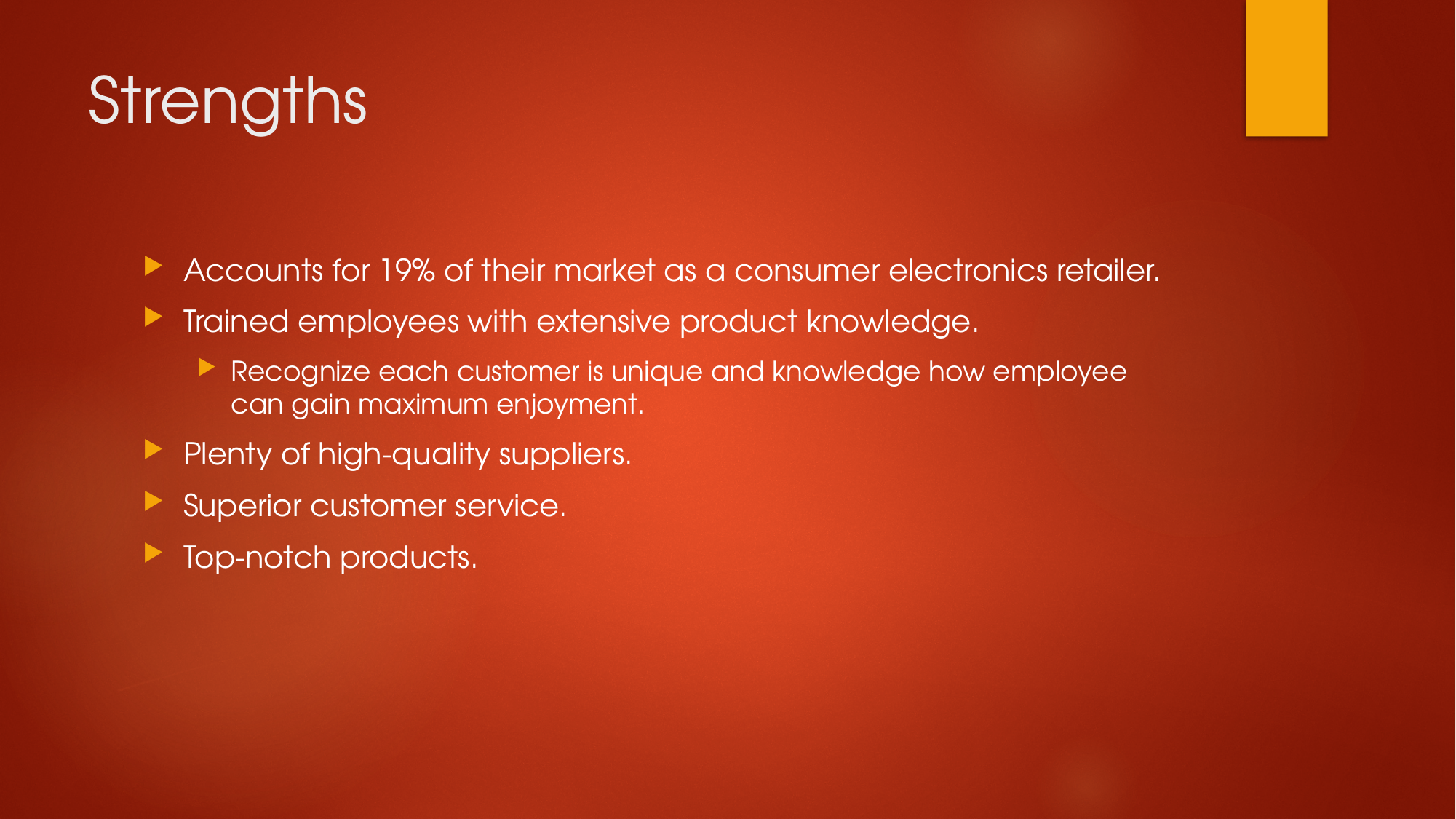

# Strengths
Accounts for 19% of their market as a consumer electronics retailer.
Trained employees with extensive product knowledge.
Recognize each customer is unique and knowledge how employee can gain maximum enjoyment.
Plenty of high-quality suppliers.
Superior customer service.
Top-notch products.